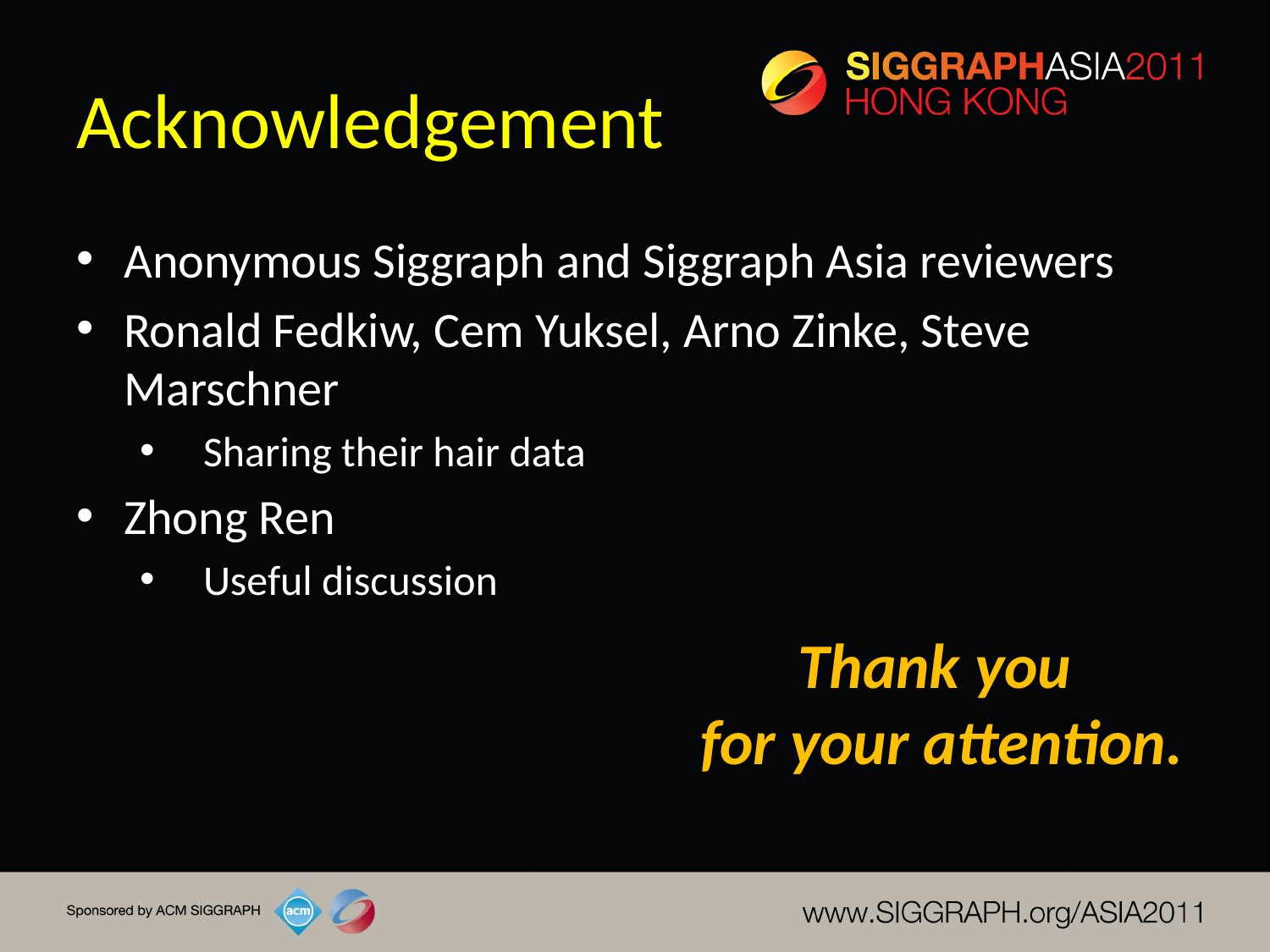

# Acknowledgement
Anonymous Siggraph and Siggraph Asia reviewers
Ronald Fedkiw, Cem Yuksel, Arno Zinke, Steve Marschner
Sharing their hair data
Zhong Ren
Useful discussion

Thank you
for your attention.